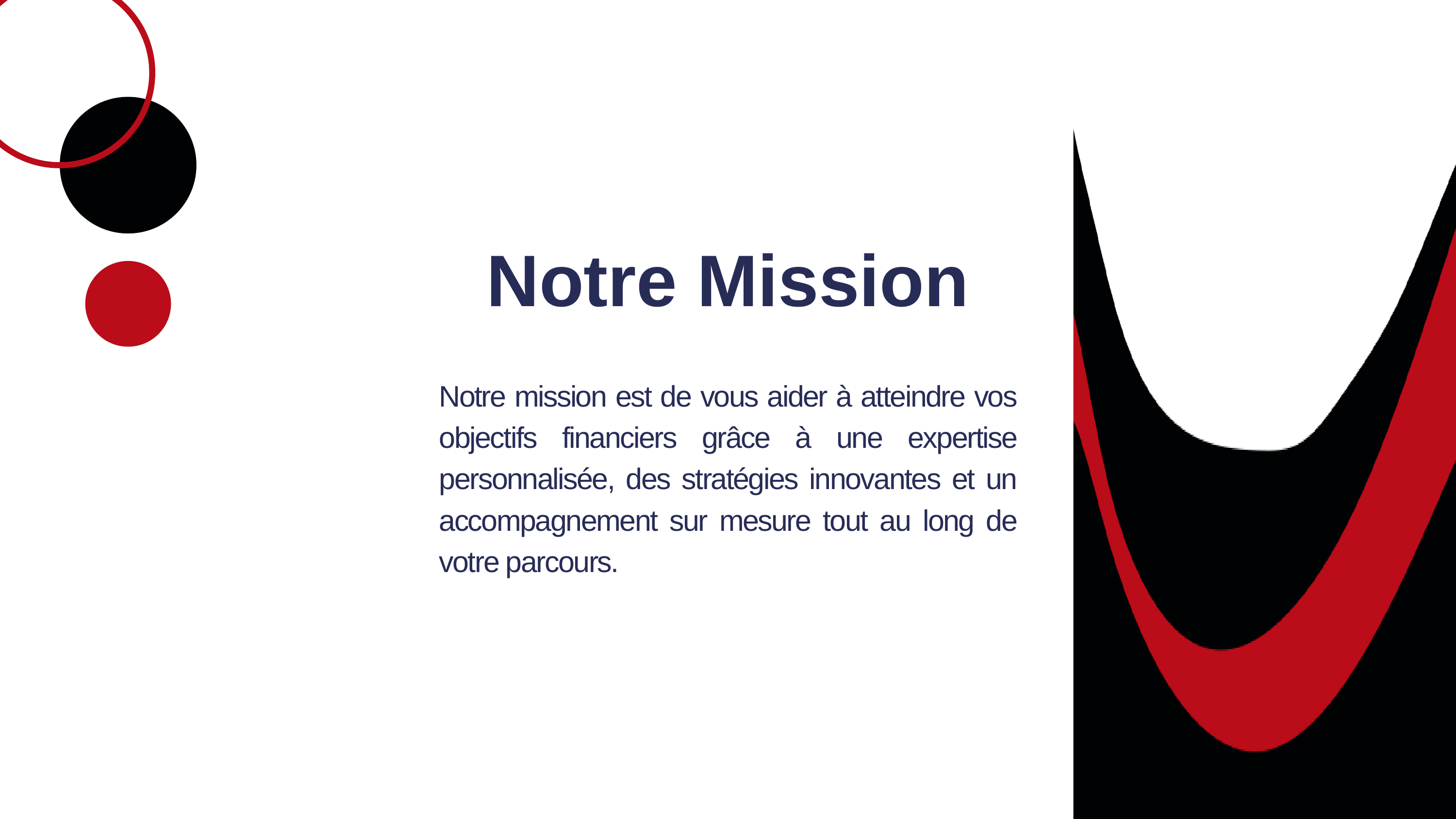

Notre Mission

Notre mission est de vous aider à atteindre vos objectifs financiers grâce à une expertise personnalisée, des stratégies innovantes et un accompagnement sur mesure tout au long de votre parcours.